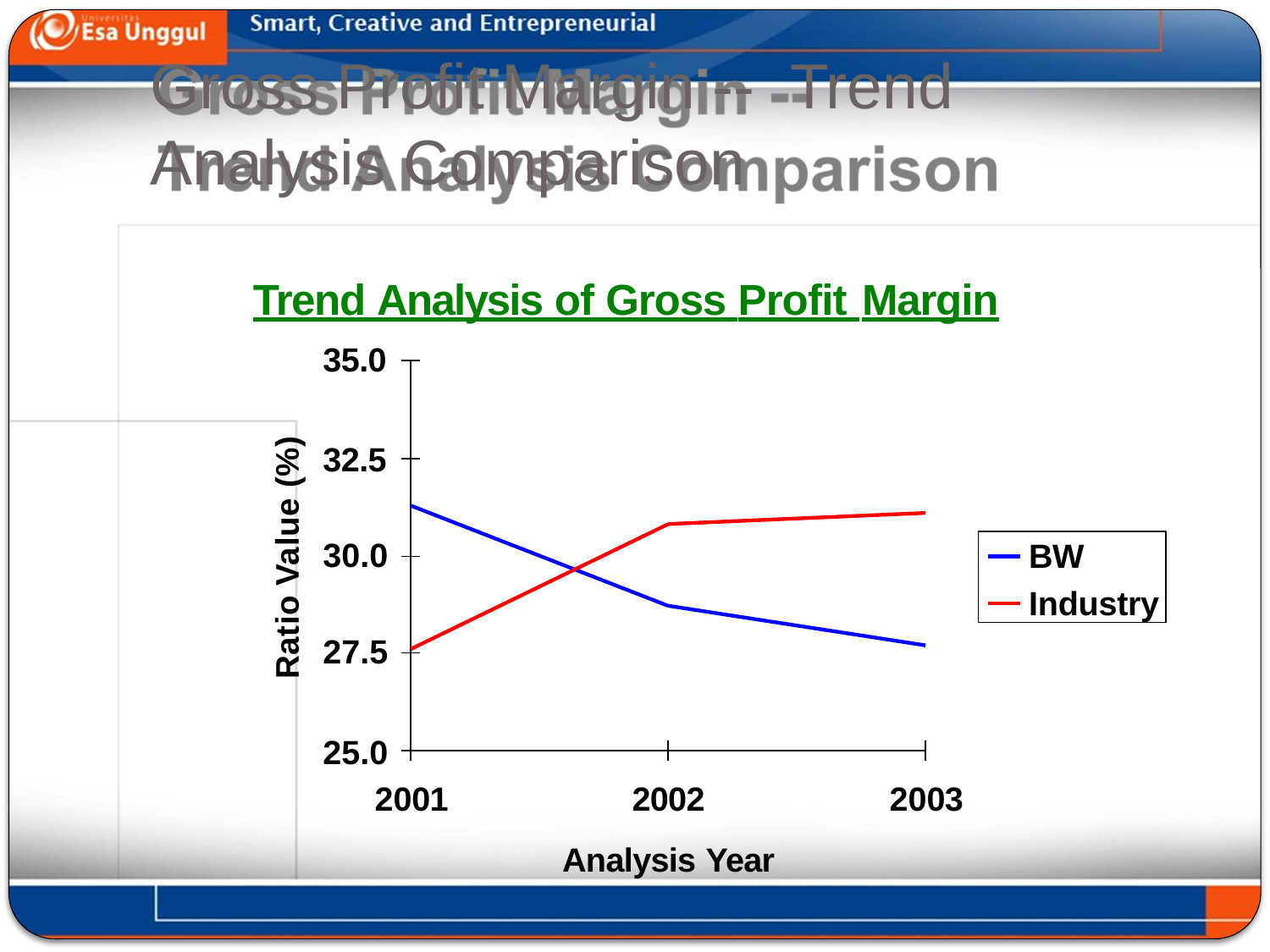

# Gross Profit Margin --  Trend Analysis Comparison
Trend Analysis of Gross Profit Margin
35.0

32.5

Ratio Value (%)

BW
Industry
30.0

27.5

25.0

2002
Analysis Year
2001
2003